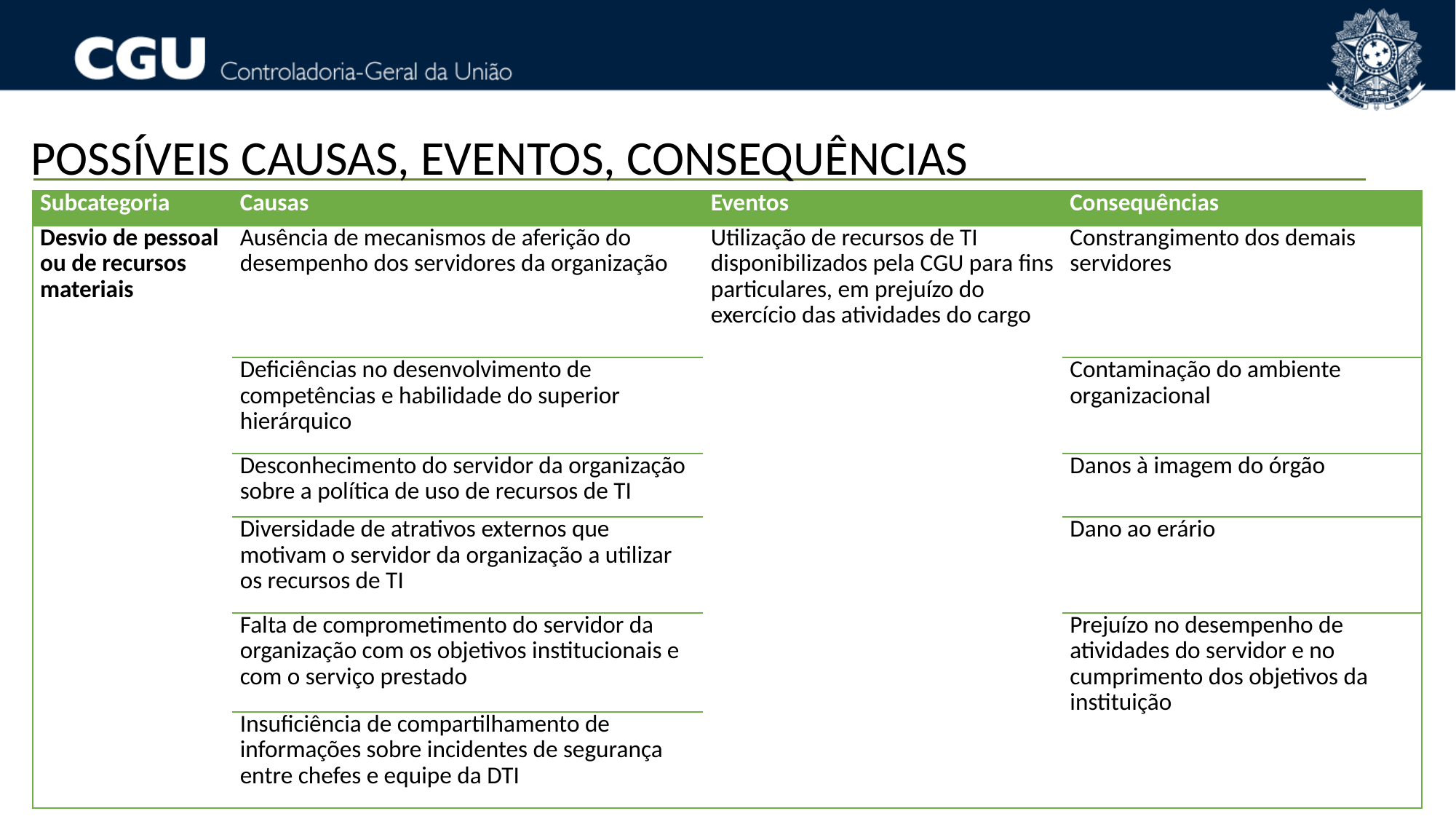

POSSÍVEIS CAUSAS, EVENTOS, CONSEQUÊNCIAS
| Subcategoria | Causas | Eventos | Consequências |
| --- | --- | --- | --- |
| Desvio de pessoal ou de recursos materiais | Ausência de mecanismos de aferição do desempenho dos servidores da organização | Utilização de recursos de TI disponibilizados pela CGU para fins particulares, em prejuízo do exercício das atividades do cargo | Constrangimento dos demais servidores |
|  | Deficiências no desenvolvimento de competências e habilidade do superior hierárquico |  | Contaminação do ambiente organizacional |
|  | Desconhecimento do servidor da organização sobre a política de uso de recursos de TI |  | Danos à imagem do órgão |
|  | Diversidade de atrativos externos que motivam o servidor da organização a utilizar os recursos de TI |  | Dano ao erário |
|  | Falta de comprometimento do servidor da organização com os objetivos institucionais e com o serviço prestado |  | Prejuízo no desempenho de atividades do servidor e no cumprimento dos objetivos da instituição |
|  | Insuficiência de compartilhamento de informações sobre incidentes de segurança entre chefes e equipe da DTI |  |  |